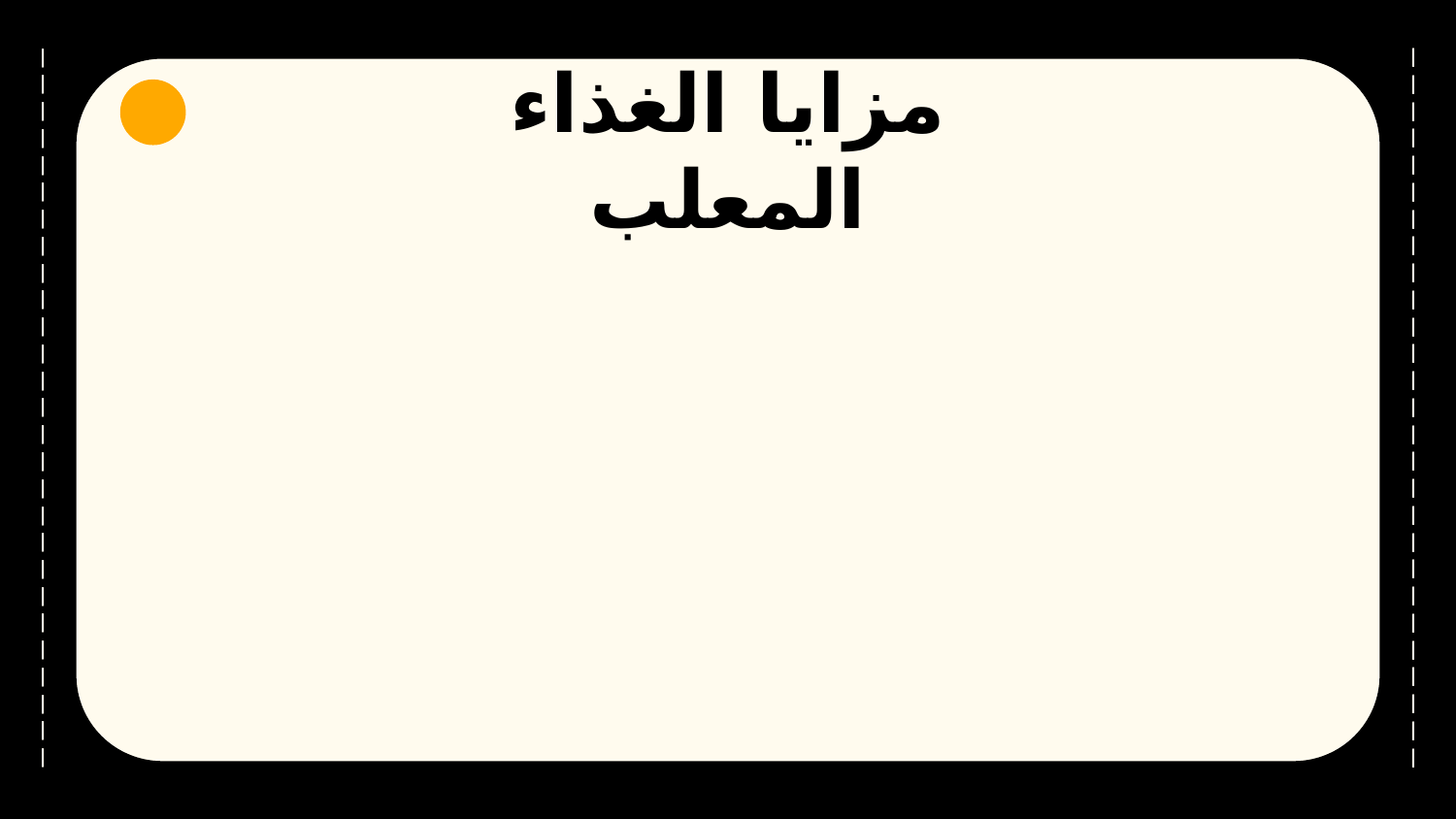

مزايا الغذاء المعلب
_ _ _ _ _ _ _ _ _ _ _ _ _ _ _ _ _ _ _ _ _ _ _ _ _ _ _
_ _ _ _ _ _ _ _ _ _ _ _ _ _ _ _ _ _ _ _ _ _ _ _ _ _ _

سهولة الاستخدام
تعد الاطعمة المعلبة جاهزة للاستخدام دون اي اعدادات مسبقة حتى في حالة انعدام الكهرباء

متوفر وعملي
مناسب للاستخدام المنزلي , التخييم او المسافرين
طول العمري
 الافتراضي

تصميم التعبئة والمواد الحافظة تمدد عمر الاطعمة